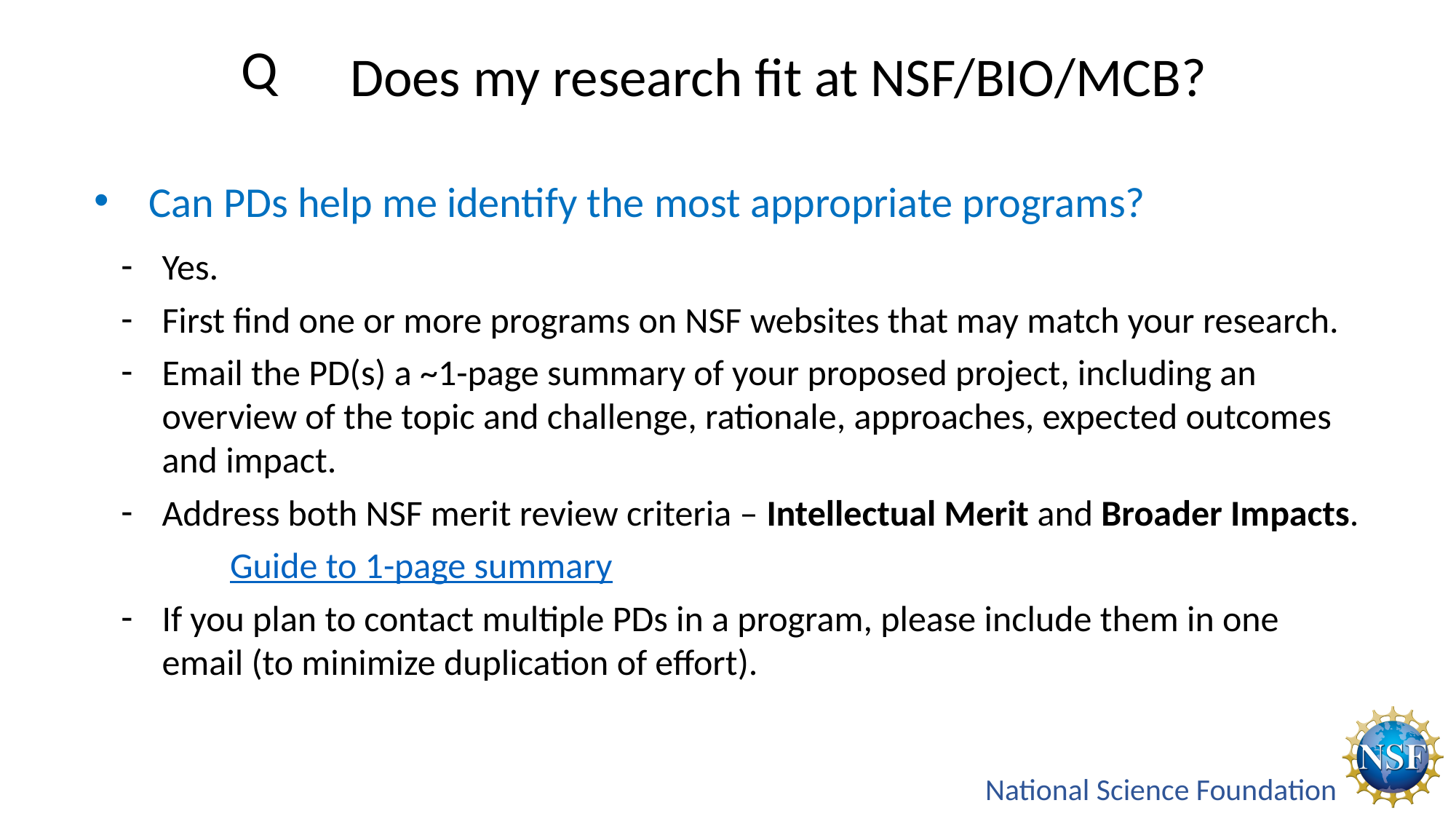

Does my research fit at NSF/BIO/MCB?
Can PDs help me identify the most appropriate programs?
Yes.
First find one or more programs on NSF websites that may match your research.
Email the PD(s) a ~1-page summary of your proposed project, including an overview of the topic and challenge, rationale, approaches, expected outcomes and impact.
Address both NSF merit review criteria – Intellectual Merit and Broader Impacts.
	Guide to 1-page summary
If you plan to contact multiple PDs in a program, please include them in one email (to minimize duplication of effort).